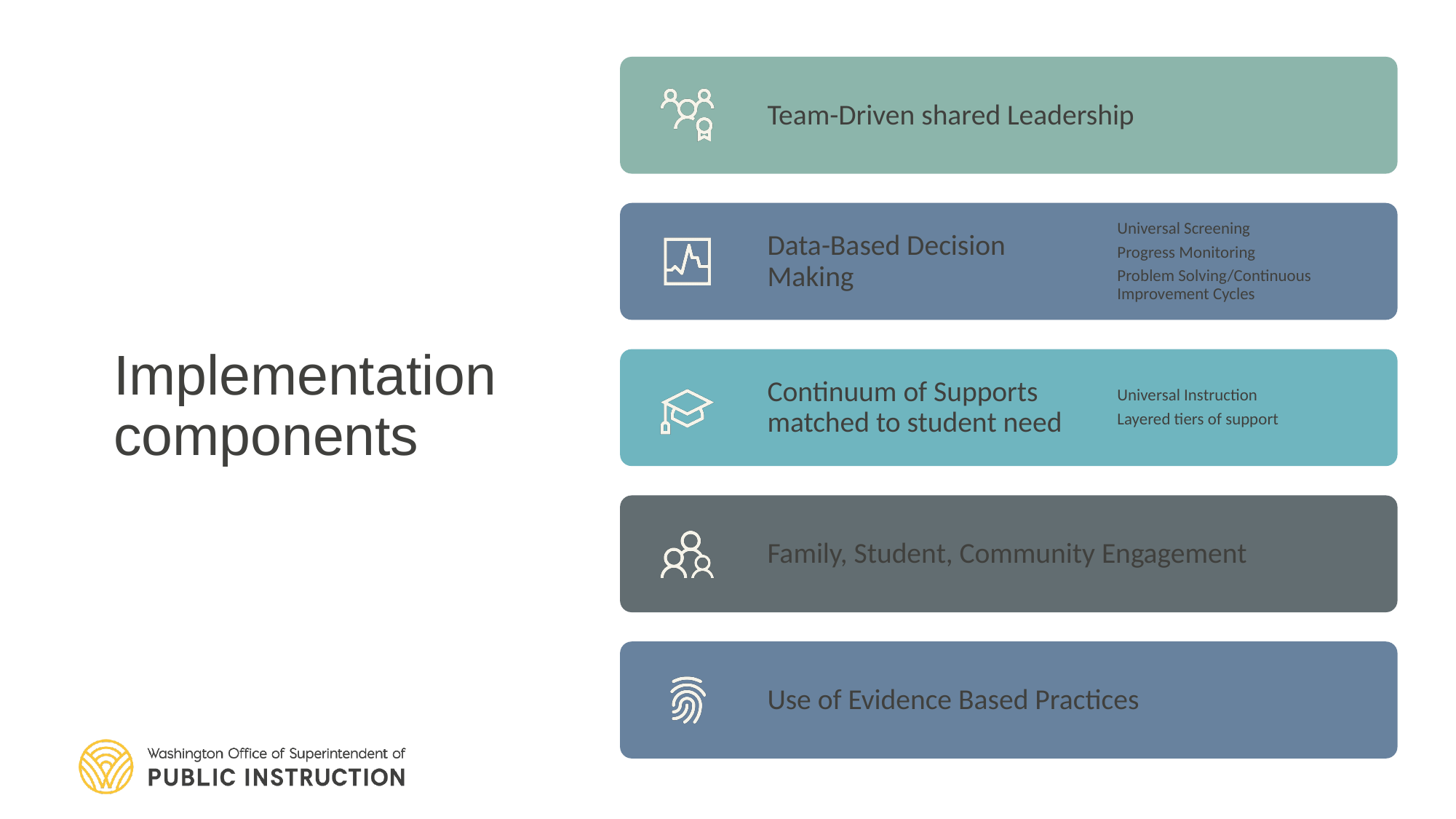

Team-Driven shared Leadership
Data-Based Decision Making
Universal Screening
Progress Monitoring
Problem Solving/Continuous Improvement Cycles
Continuum of Supports matched to student need
Universal Instruction
Layered tiers of support
Family, Student, Community Engagement
Use of Evidence Based Practices
# Implementation components